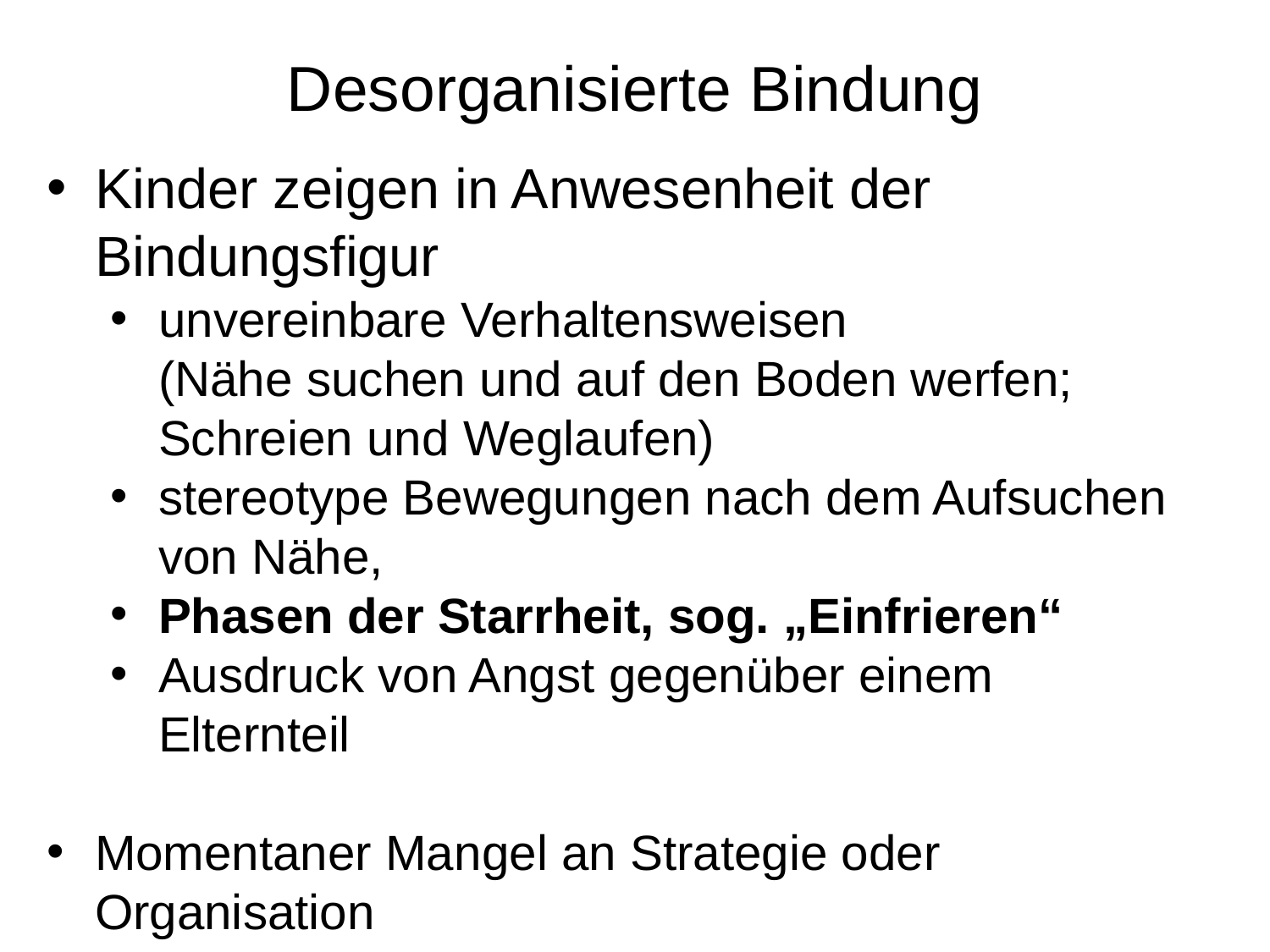

# Desorganisierte Bindung
Kinder zeigen in Anwesenheit der Bindungsfigur
unvereinbare Verhaltensweisen
(Nähe suchen und auf den Boden werfen;
Schreien und Weglaufen)
stereotype Bewegungen nach dem Aufsuchen von Nähe,
Phasen der Starrheit, sog. „Einfrieren“
Ausdruck von Angst gegenüber einem Elternteil

Momentaner Mangel an Strategie oder Organisation